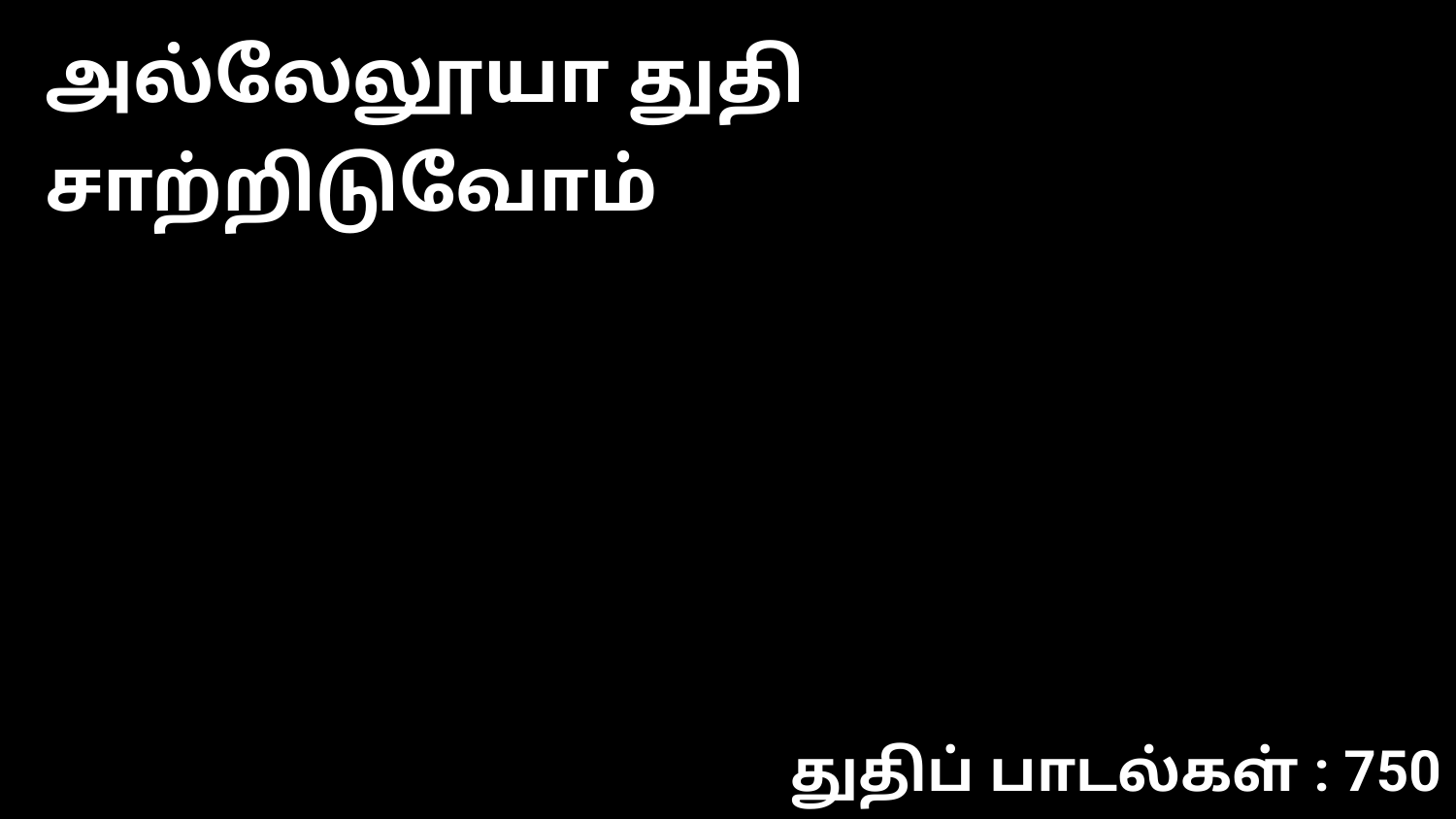

அல்லேலூயா துதி சாற்றிடுவோம்
துதிப் பாடல்கள் : 750